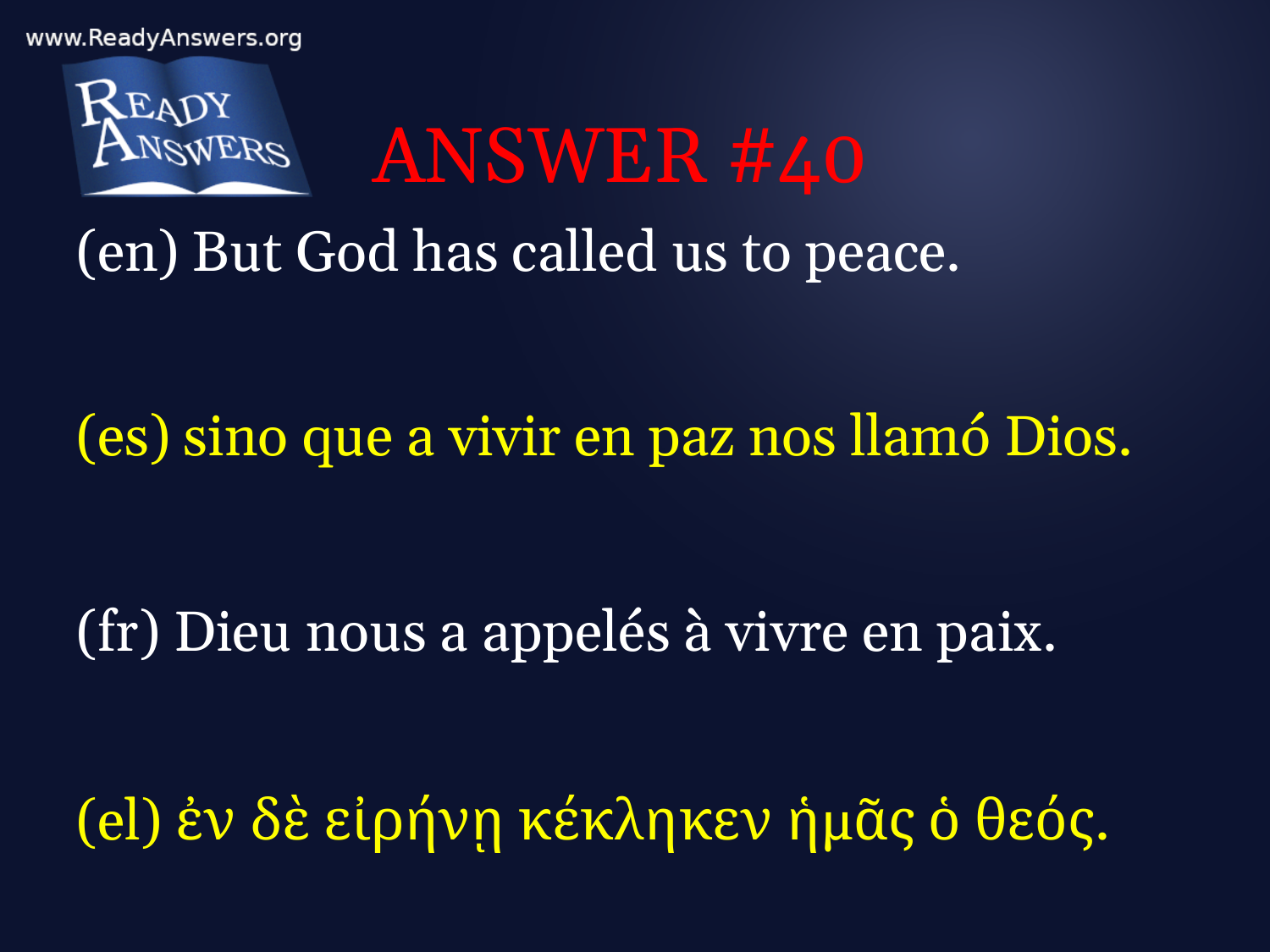

# ANSWER #40
(en) But God has called us to peace.
(es) sino que a vivir en paz nos llamó Dios.
(fr) Dieu nous a appelés à vivre en paix.
(el) ἐν δὲ εἰρήνῃ κέκληκεν ἡμᾶς ὁ θεός.